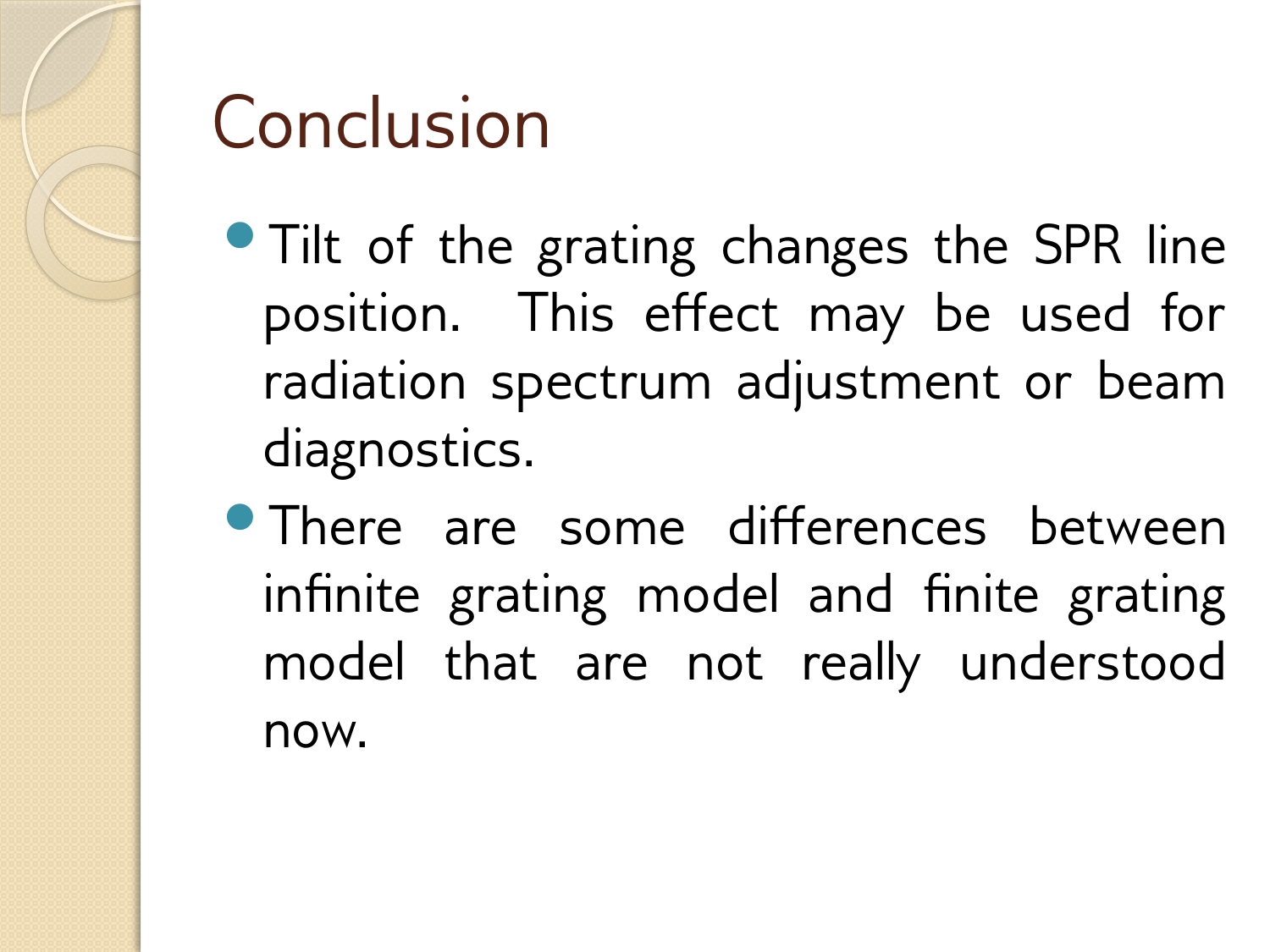

# Conclusion
Tilt of the grating changes the SPR line position.  This effect may be used for radiation spectrum adjustment or beam diagnostics.
There are some differences between infinite grating model and finite grating model that are not really understood now.